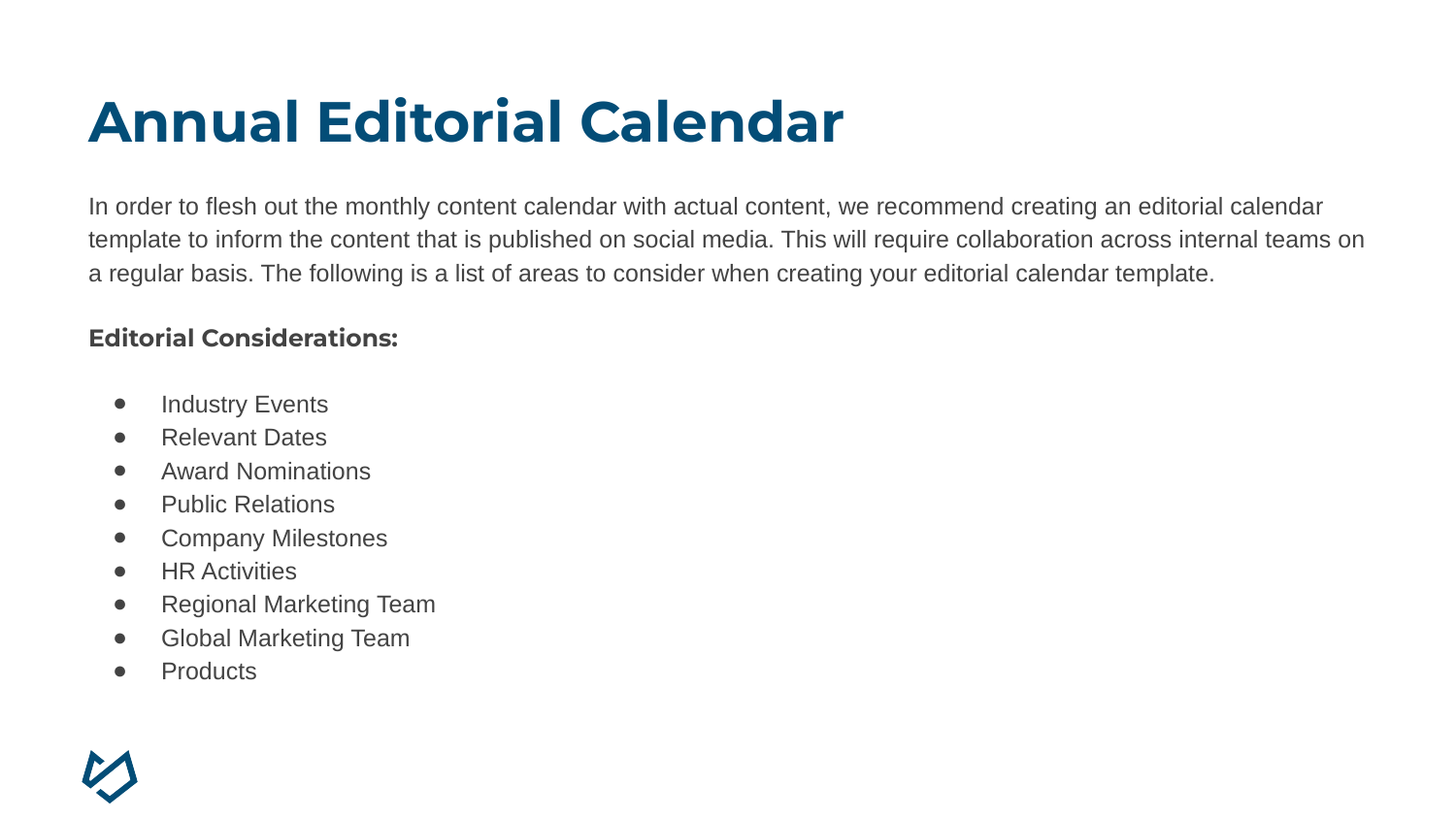

# Annual Editorial Calendar
In order to flesh out the monthly content calendar with actual content, we recommend creating an editorial calendar template to inform the content that is published on social media. This will require collaboration across internal teams on a regular basis. The following is a list of areas to consider when creating your editorial calendar template.
Editorial Considerations:
Industry Events
Relevant Dates
Award Nominations
Public Relations
Company Milestones
HR Activities
Regional Marketing Team
Global Marketing Team
Products